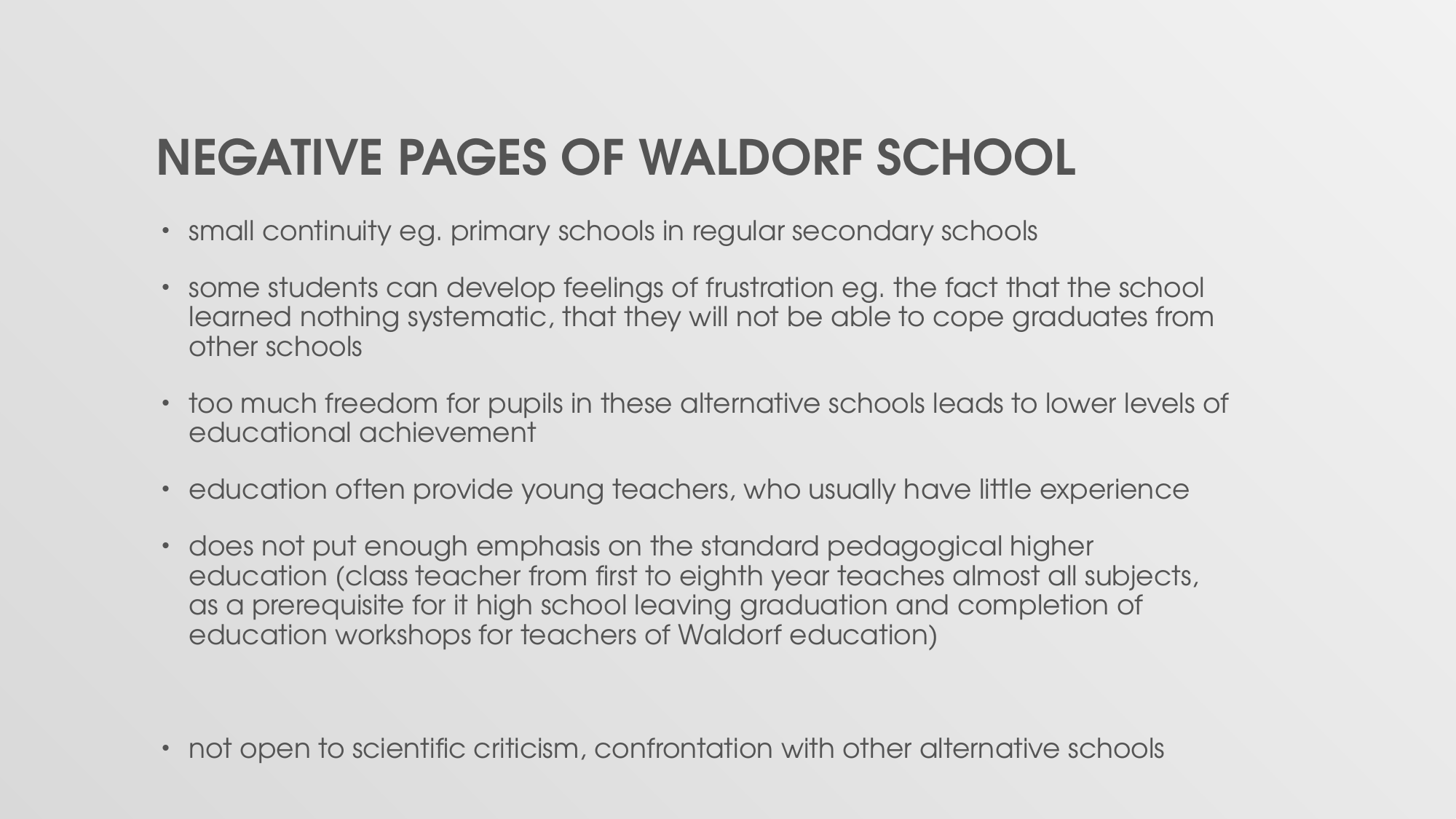

# Negative Pages of Waldorf School
small continuity eg. primary schools in regular secondary schools
some students can develop feelings of frustration eg. the fact that the school learned nothing systematic, that they will not be able to cope graduates from other schools
too much freedom for pupils in these alternative schools leads to lower levels of educational achievement
education often provide young teachers, who usually have little experience
does not put enough emphasis on the standard pedagogical higher education (class teacher from first to eighth year teaches almost all subjects, as a prerequisite for it high school leaving graduation and completion of education workshops for teachers of Waldorf education)

not open to scientific criticism, confrontation with other alternative schools